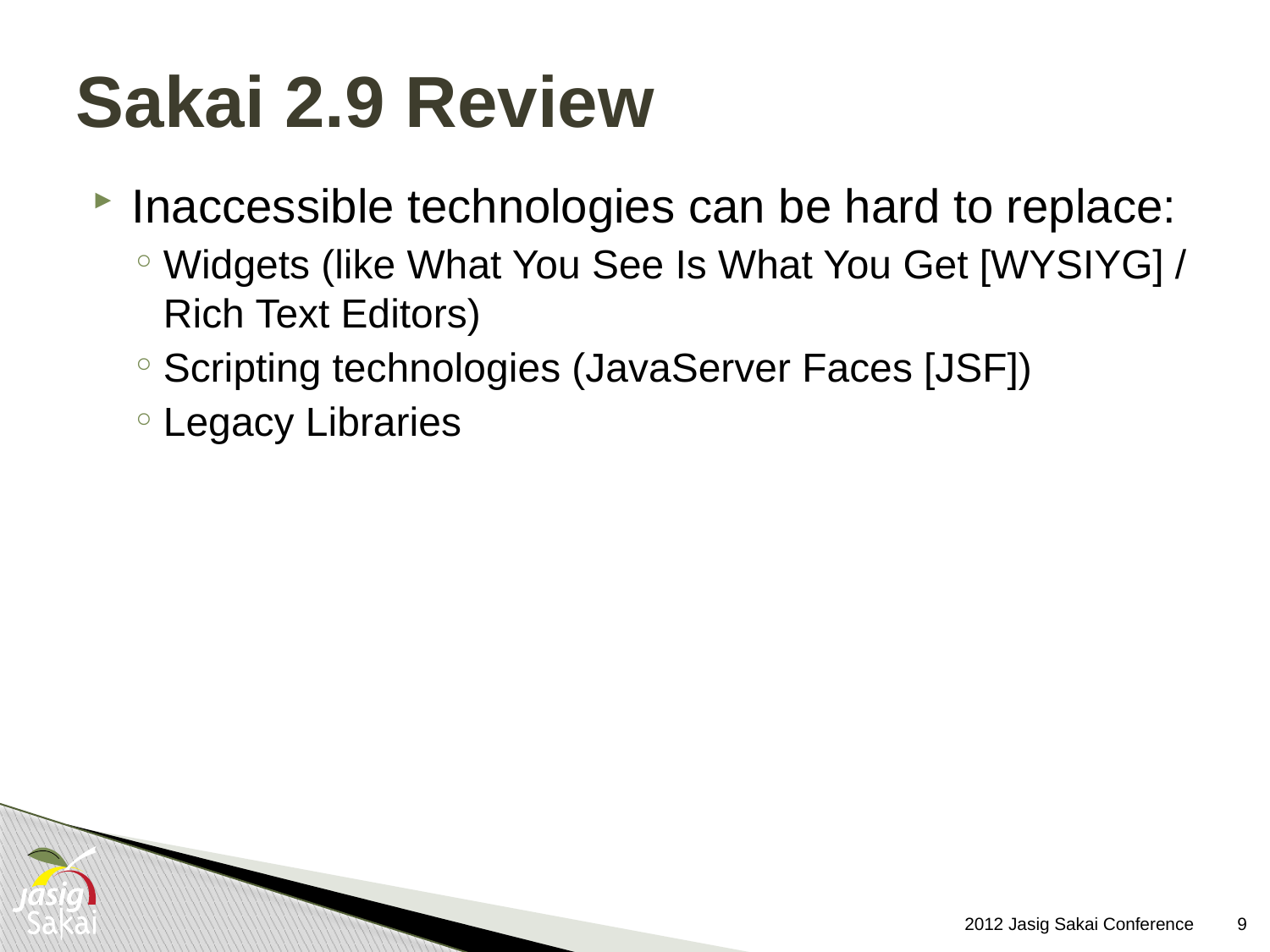

# Sakai 2.9 Review
Inaccessible technologies can be hard to replace:
Widgets (like What You See Is What You Get [WYSIYG] / Rich Text Editors)
Scripting technologies (JavaServer Faces [JSF])
Legacy Libraries
2012 Jasig Sakai Conference
9